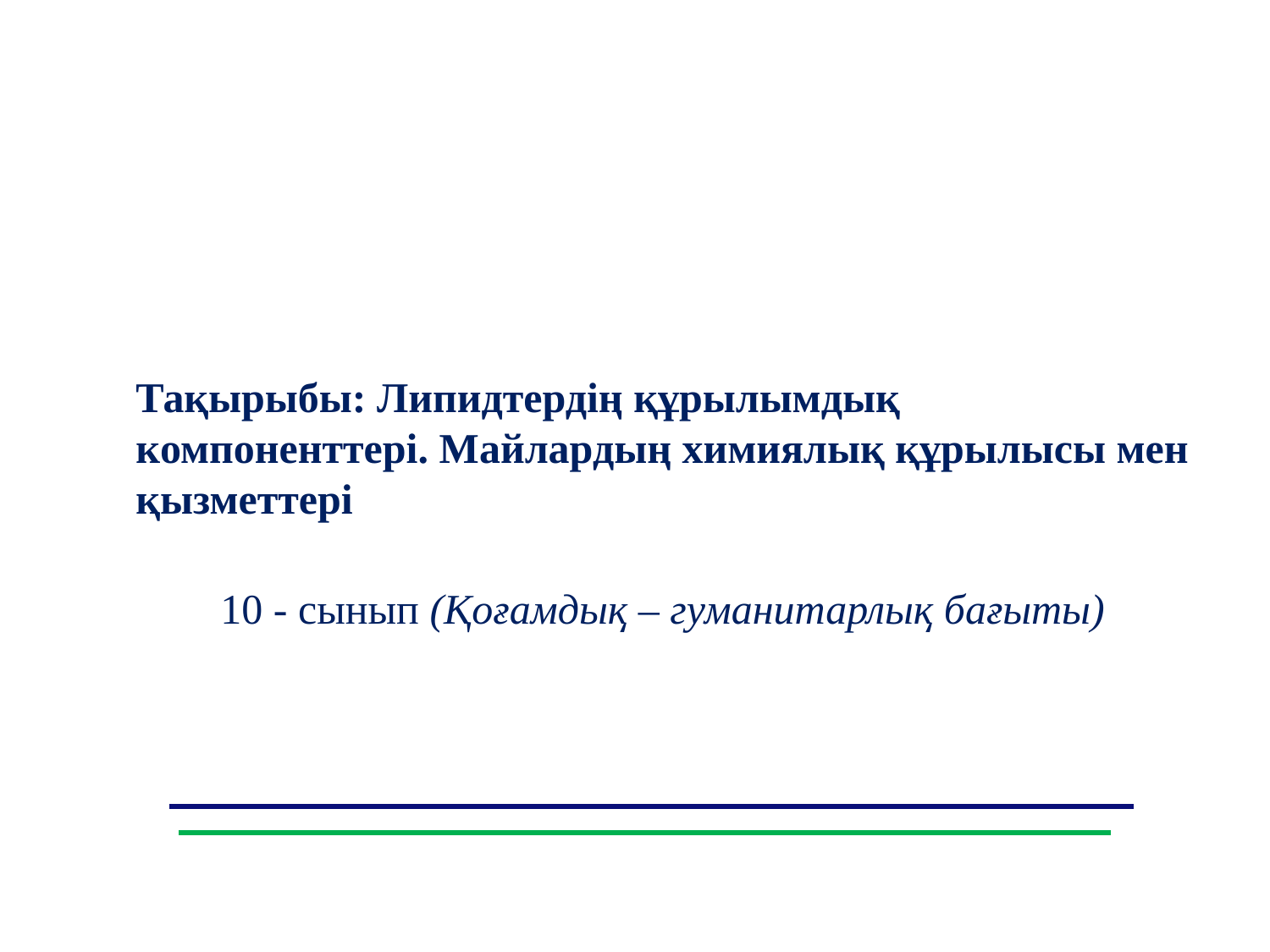

Тақырыбы: Липидтердің құрылымдық компоненттері. Майлардың химиялық құрылысы мен қызметтері

        10 - сынып (Қоғамдық – гуманитарлық бағыты)